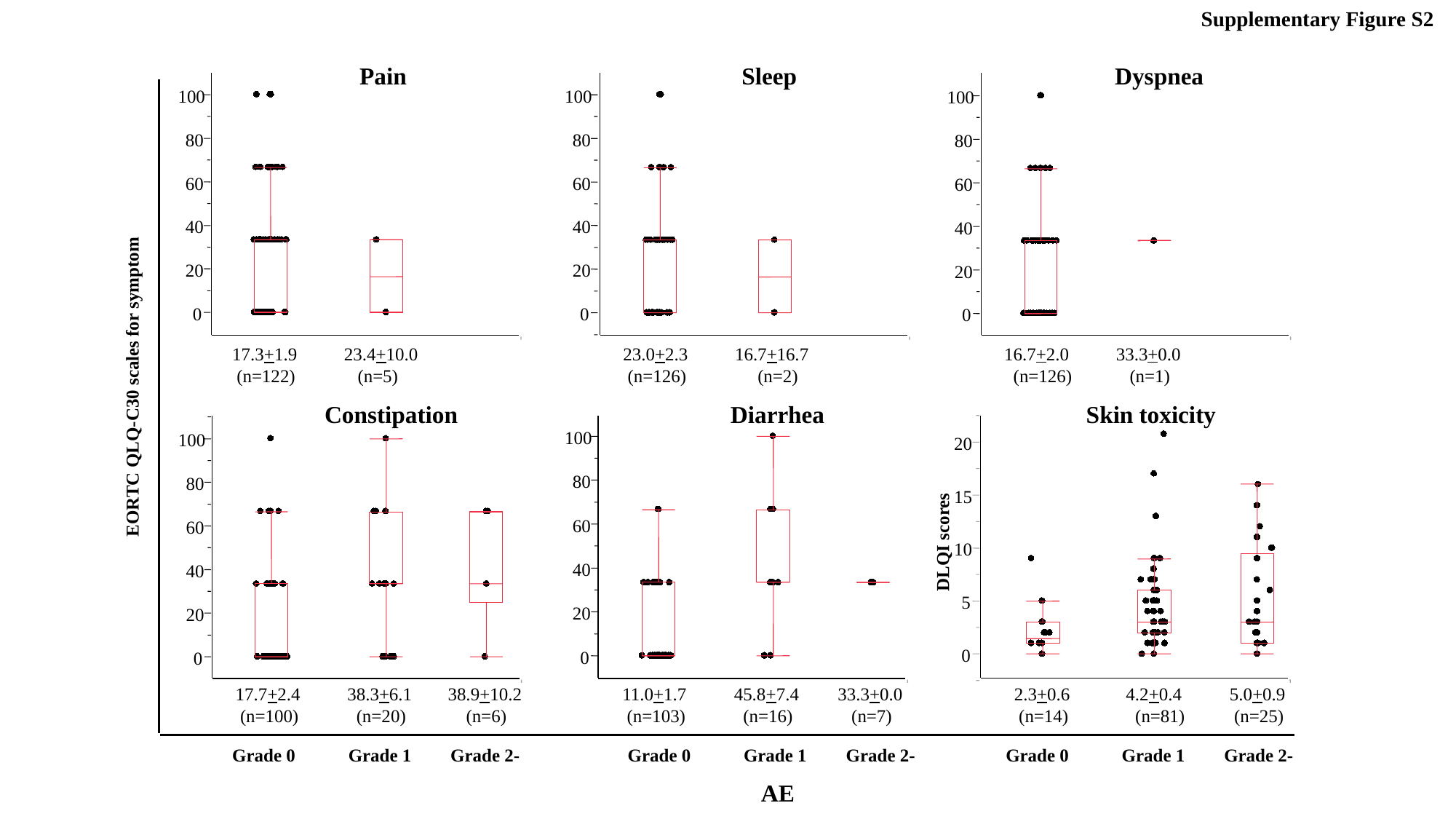

Supplementary Figure S2
Dyspnea
Pain
Sleep

100

80
60
40
20
0

100

80
60
40
20
0

100

80
60
40
20
0

16.7+2.0
  (n=126)
33.3+0.0
   (n=1)
17.3+1.9
 (n=122)
23.4+10.0
   (n=5)
23.0+2.3
 (n=126)
16.7+16.7
     (n=2)
   EORTC QLQ-C30 scales for symptom
Skin toxicity
Diarrhea

100

80
60
40
20
0

11.0+1.7
 (n=103)
45.8+7.4
  (n=16)
33.3+0.0
   (n=7)
Constipation

100
80
60
40
20
0

17.7+2.4
 (n=100)
38.3+6.1
  (n=20)
38.9+10.2
    (n=6)

20
15
10
5
0
 DLQI scores
2.3+0.6
 (n=14)
4.2+0.4
  (n=81)
5.0+0.9
 (n=25)
Grade 0
Grade 1
Grade 2-
Grade 0
Grade 1
Grade 2-
Grade 0
Grade 1
Grade 2-
AE